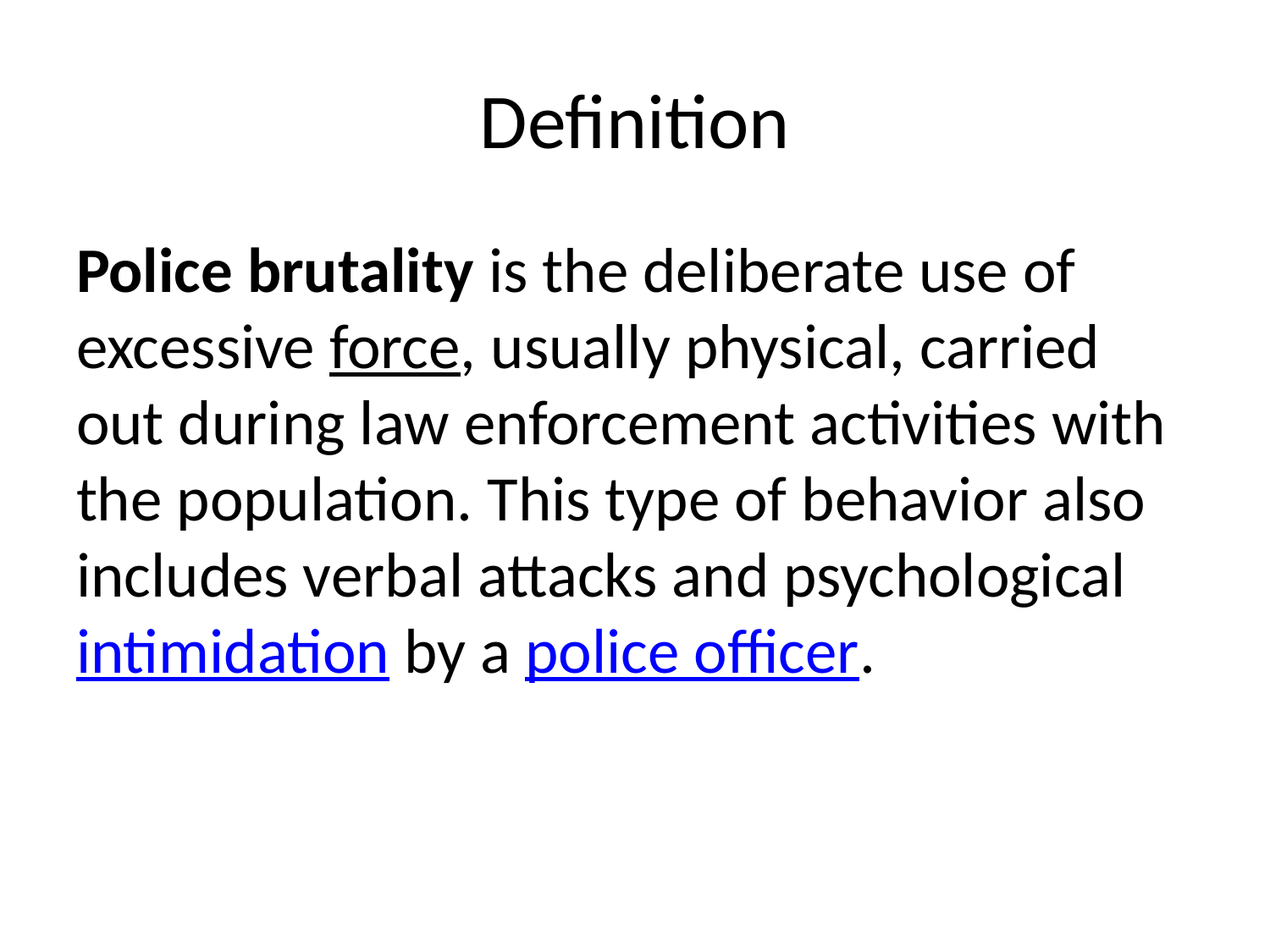

# Definition
Police brutality is the deliberate use of excessive force, usually physical, carried out during law enforcement activities with the population. This type of behavior also includes verbal attacks and psychological intimidation by a police officer.